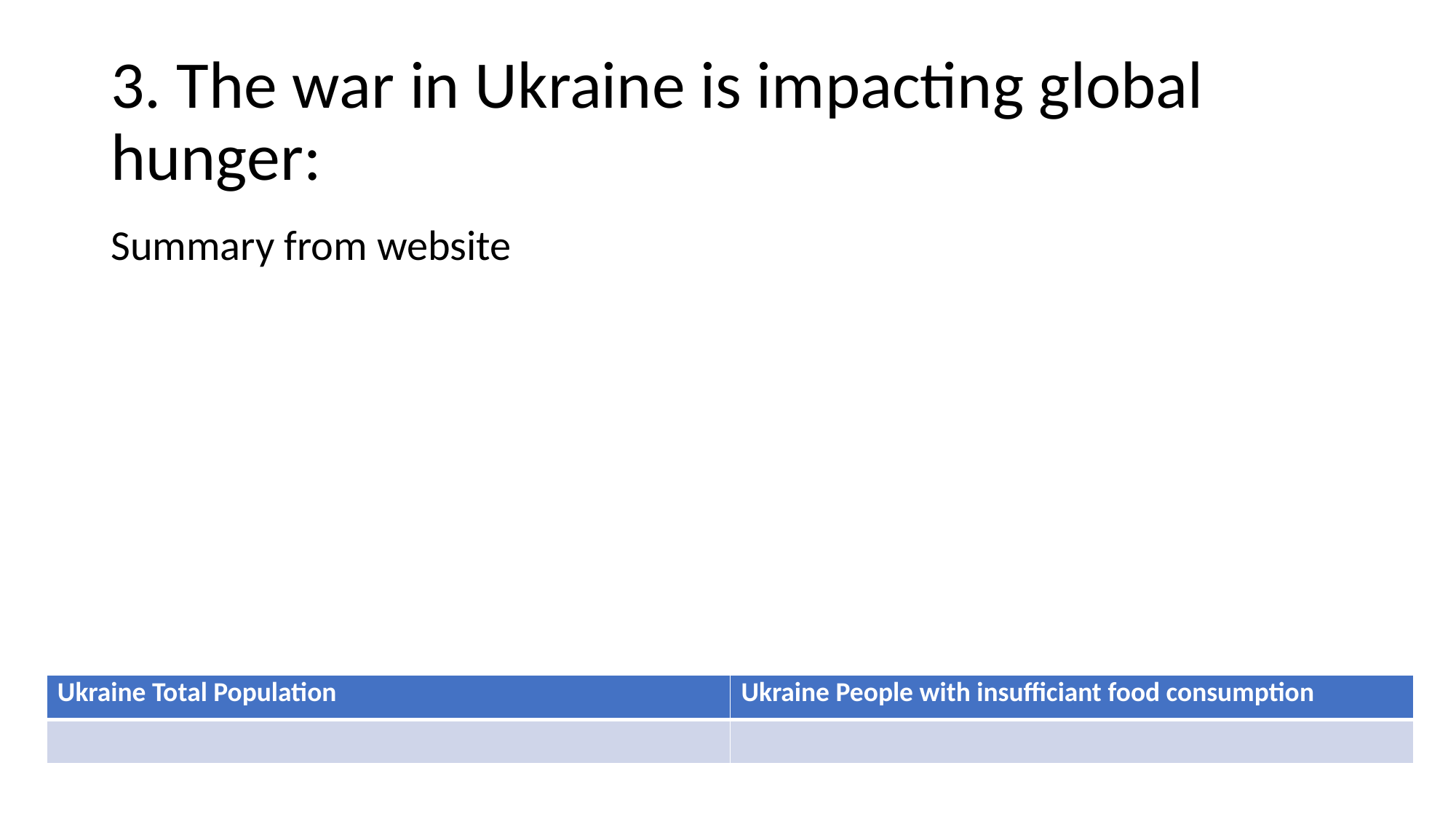

# 3. The war in Ukraine is impacting global hunger:
Summary from website
| Ukraine Total Population | Ukraine People with insufficiant food consumption |
| --- | --- |
|  |  |